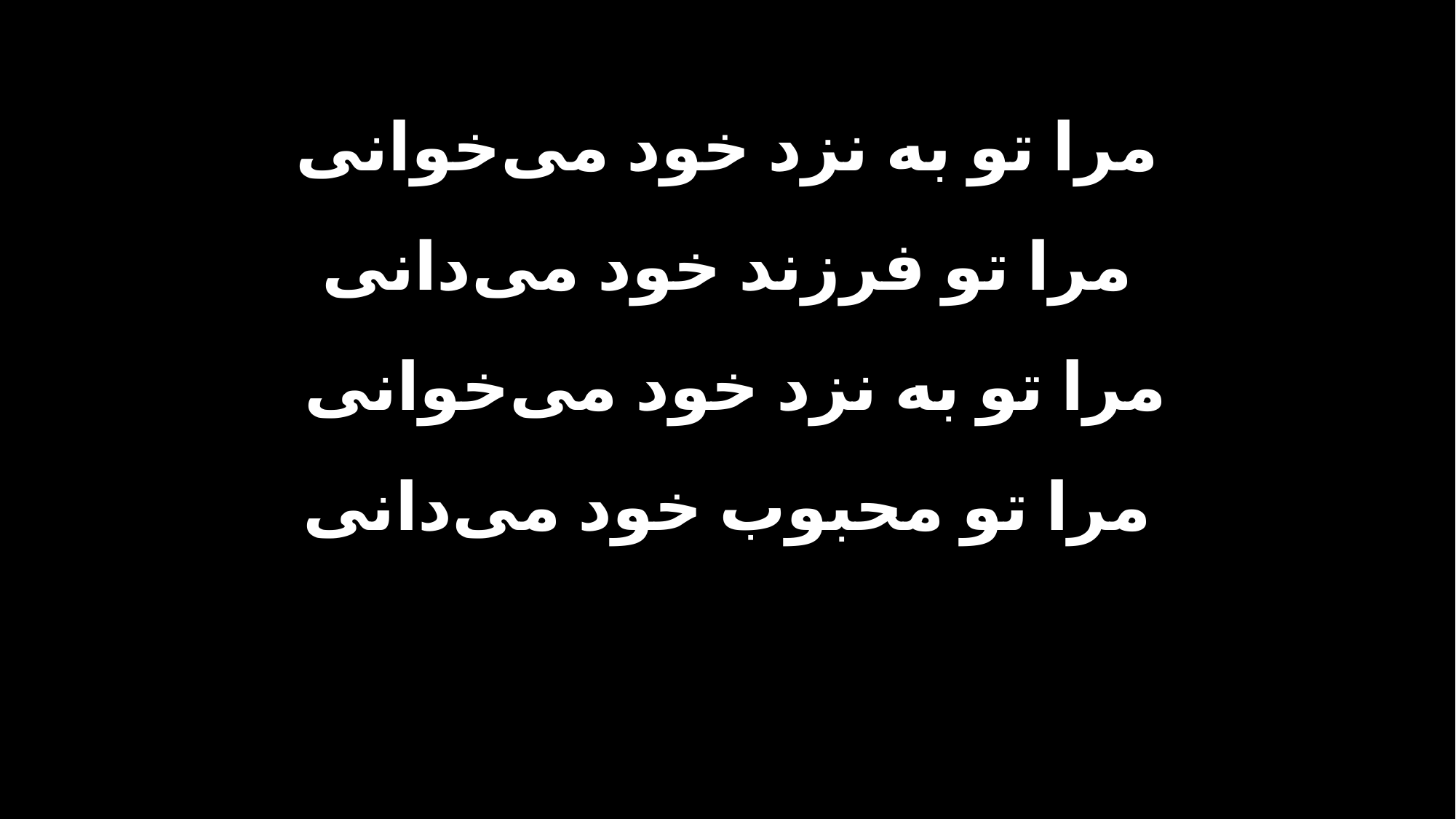

مرا تو به نزد خود می‌خوانی
مرا تو فرزند خود می‌دانی
مرا تو به نزد خود می‌خوانی
مرا تو محبوب خود می‌دانی